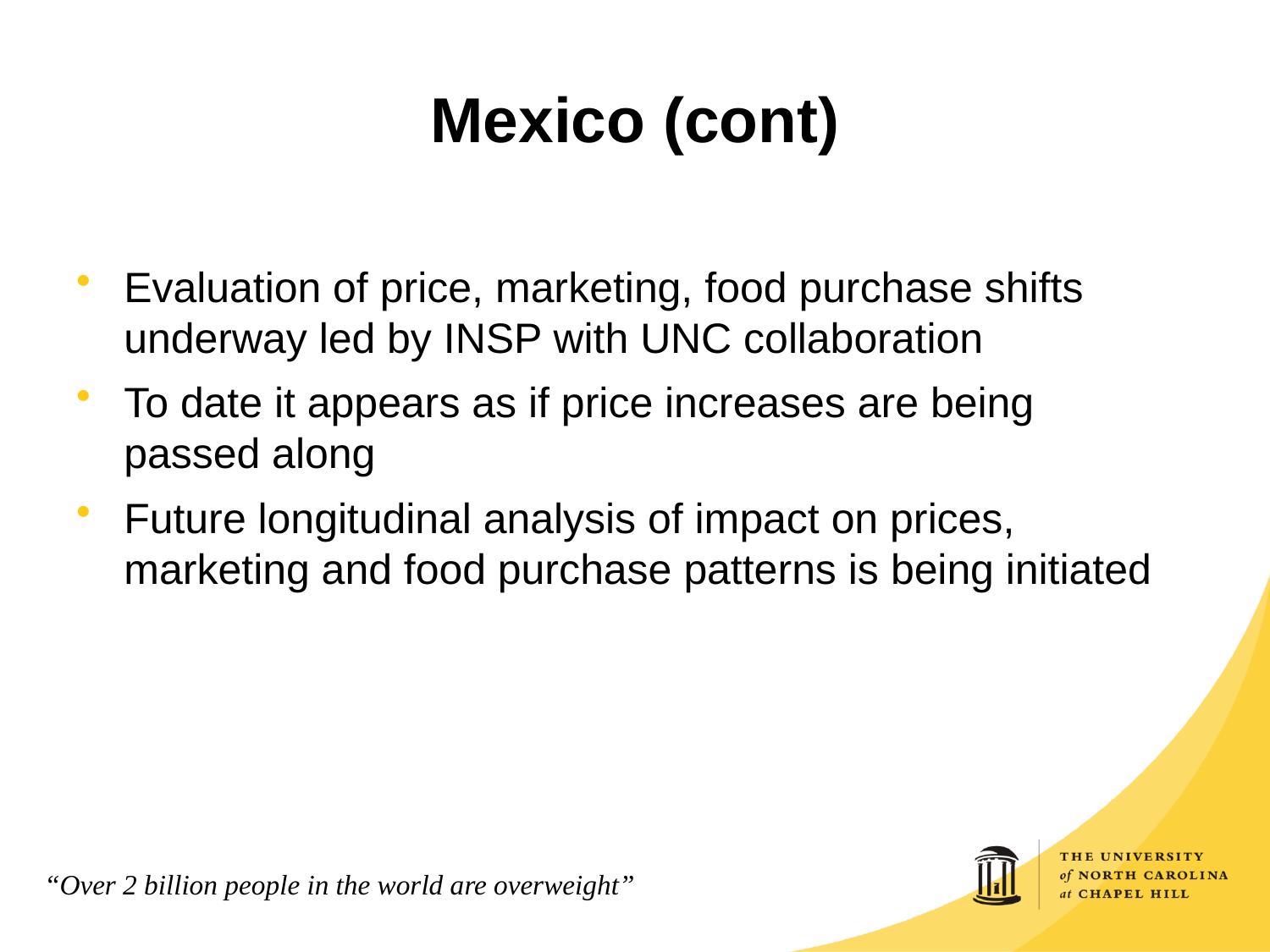

# Mexico (cont)
Evaluation of price, marketing, food purchase shifts underway led by INSP with UNC collaboration
To date it appears as if price increases are being
passed along
Future longitudinal analysis of impact on prices, marketing and food purchase patterns is being initiated